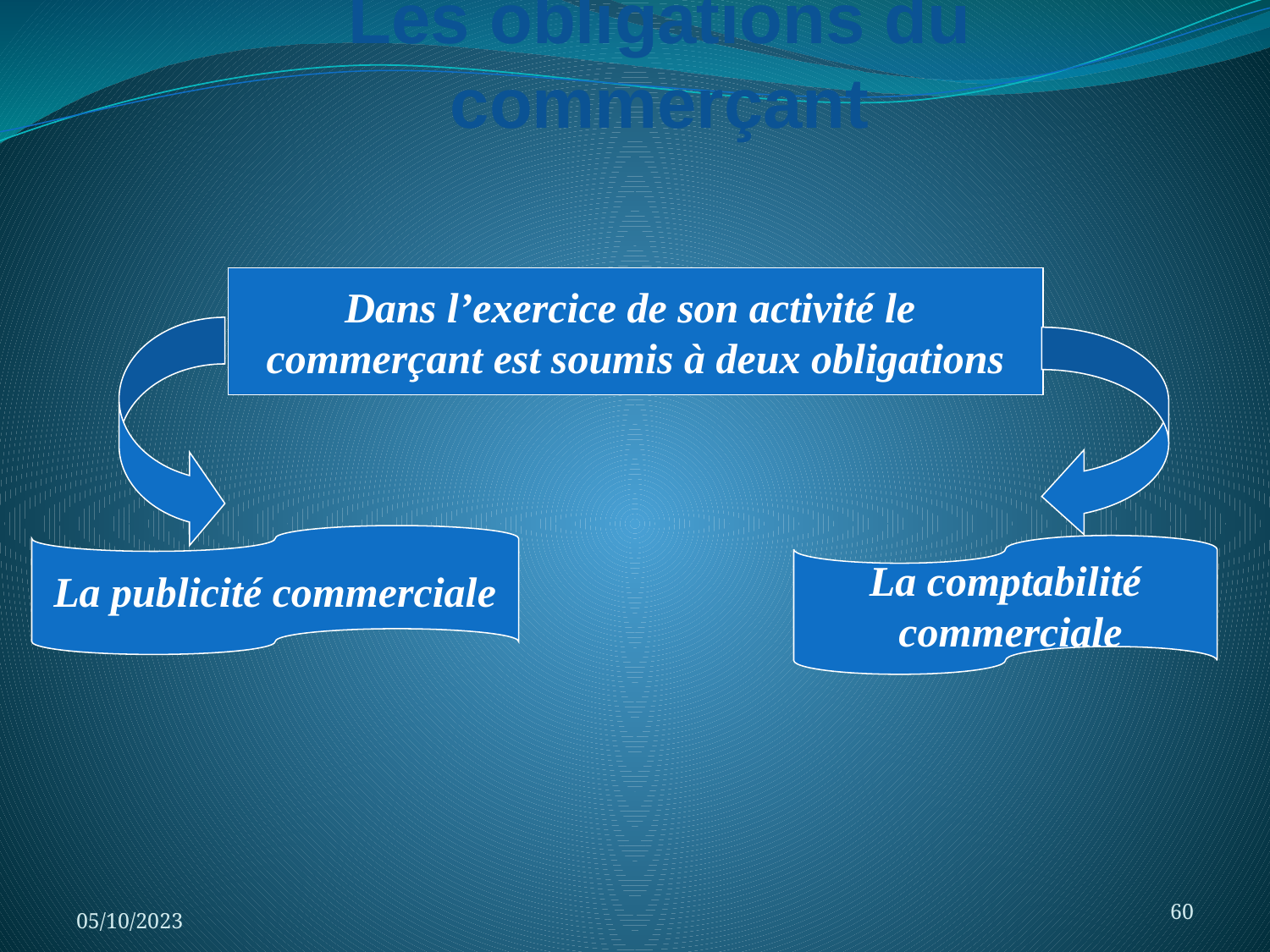

# Les obligations du commerçant
Dans l’exercice de son activité le
commerçant est soumis à deux obligations

La publicité commerciale
La comptabilité
 commerciale
05/10/2023
60